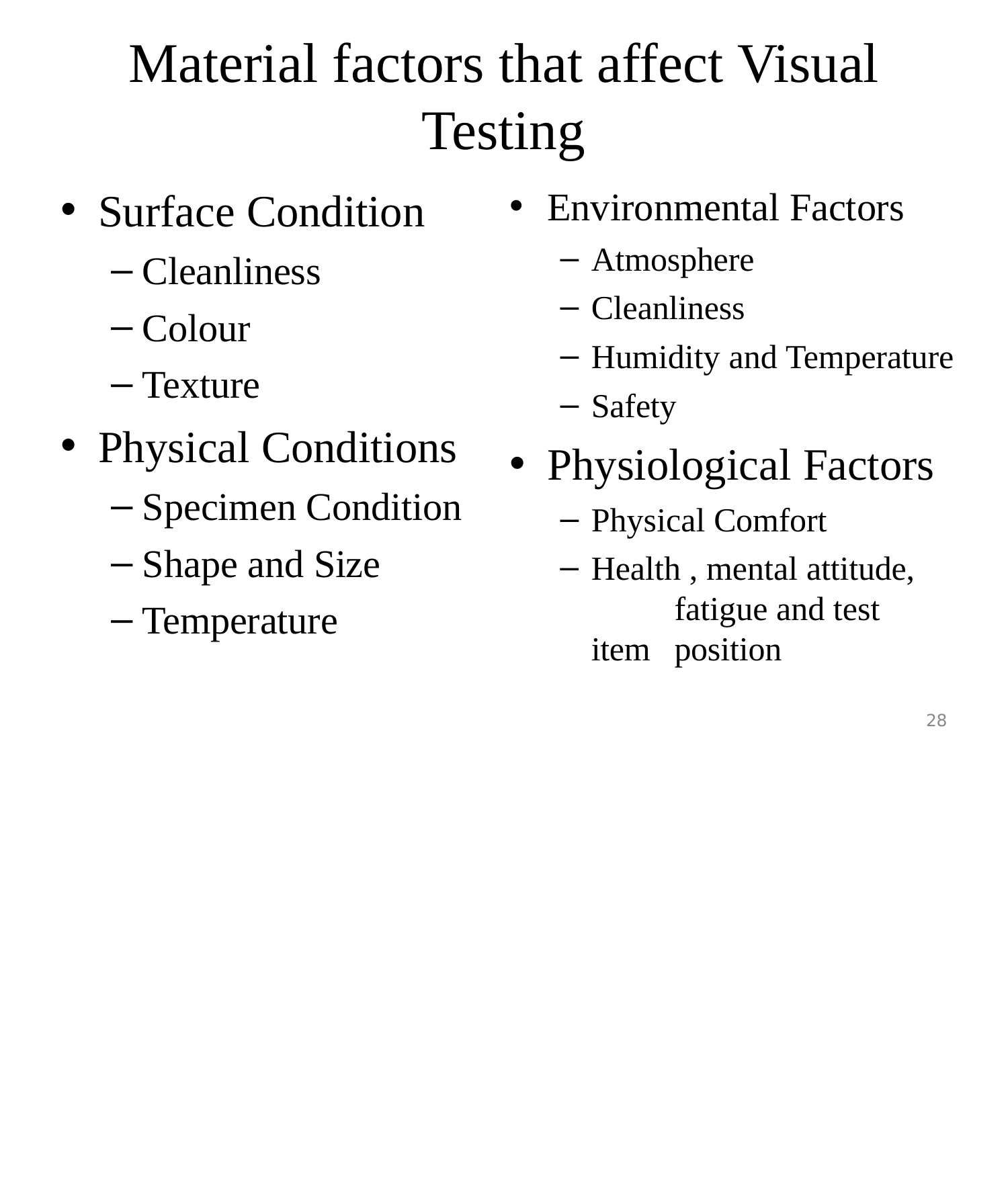

# Material factors that affect Visual Testing
Surface Condition
Cleanliness
Colour
Texture
Physical Conditions
Specimen Condition
Shape and Size
Temperature
Environmental Factors
Atmosphere
Cleanliness
Humidity and Temperature
Safety
Physiological Factors
Physical Comfort
Health , mental attitude, 	fatigue and test item 	position
28